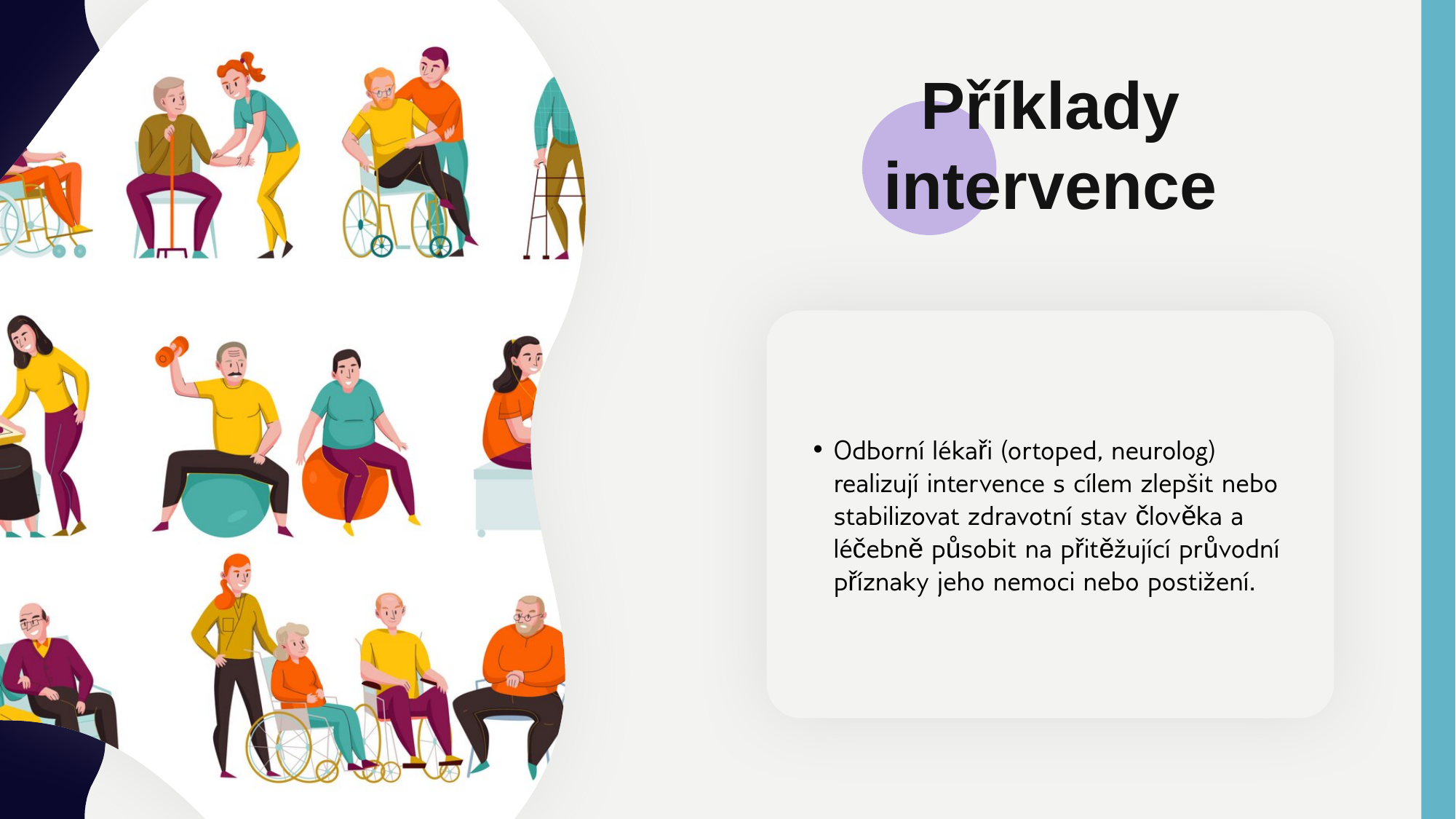

Příklady intervence

Odborní lékaři (ortoped, neurolog) realizují intervence s cílem zlepšit nebo stabilizovat zdravotní stav člověka a léčebně působit na přitěžující průvodní příznaky jeho nemoci nebo postižení.